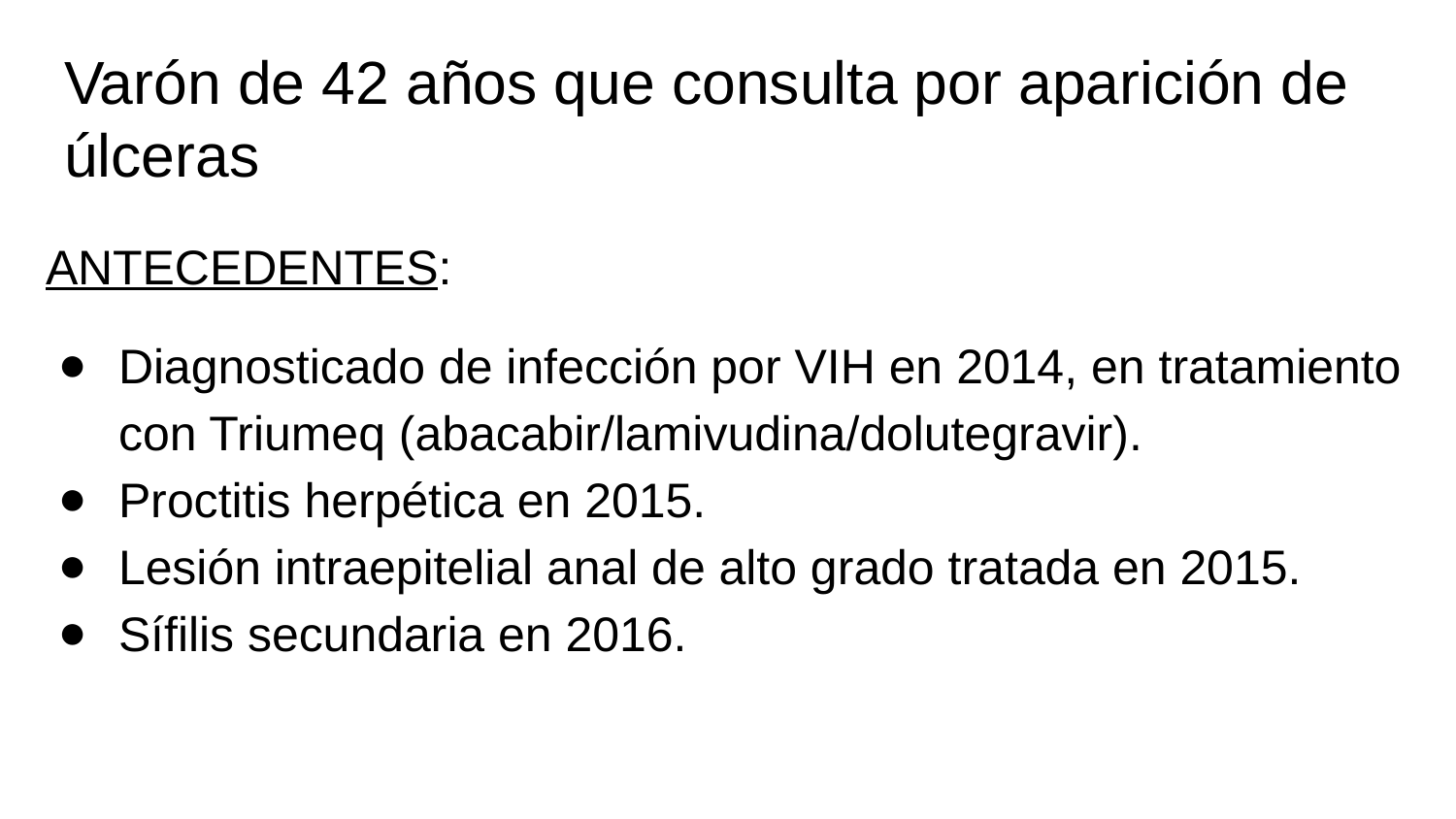

# Varón de 42 años que consulta por aparición de úlceras
ANTECEDENTES:
Diagnosticado de infección por VIH en 2014, en tratamiento con Triumeq (abacabir/lamivudina/dolutegravir).
Proctitis herpética en 2015.
Lesión intraepitelial anal de alto grado tratada en 2015.
Sífilis secundaria en 2016.